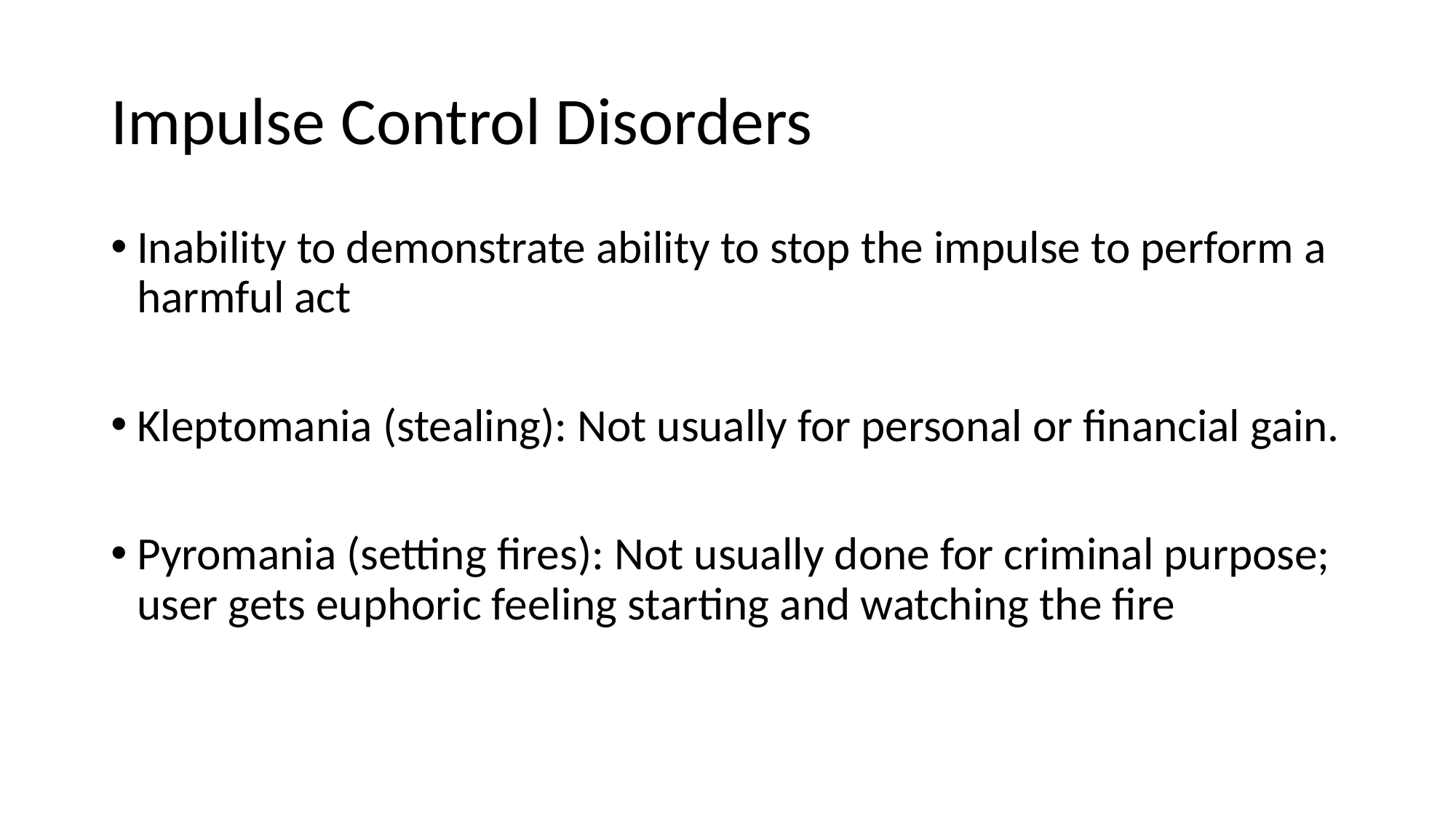

# Impulse Control Disorders
Inability to demonstrate ability to stop the impulse to perform a harmful act

Kleptomania (stealing): Not usually for personal or financial gain.

Pyromania (setting fires): Not usually done for criminal purpose; user gets euphoric feeling starting and watching the fire